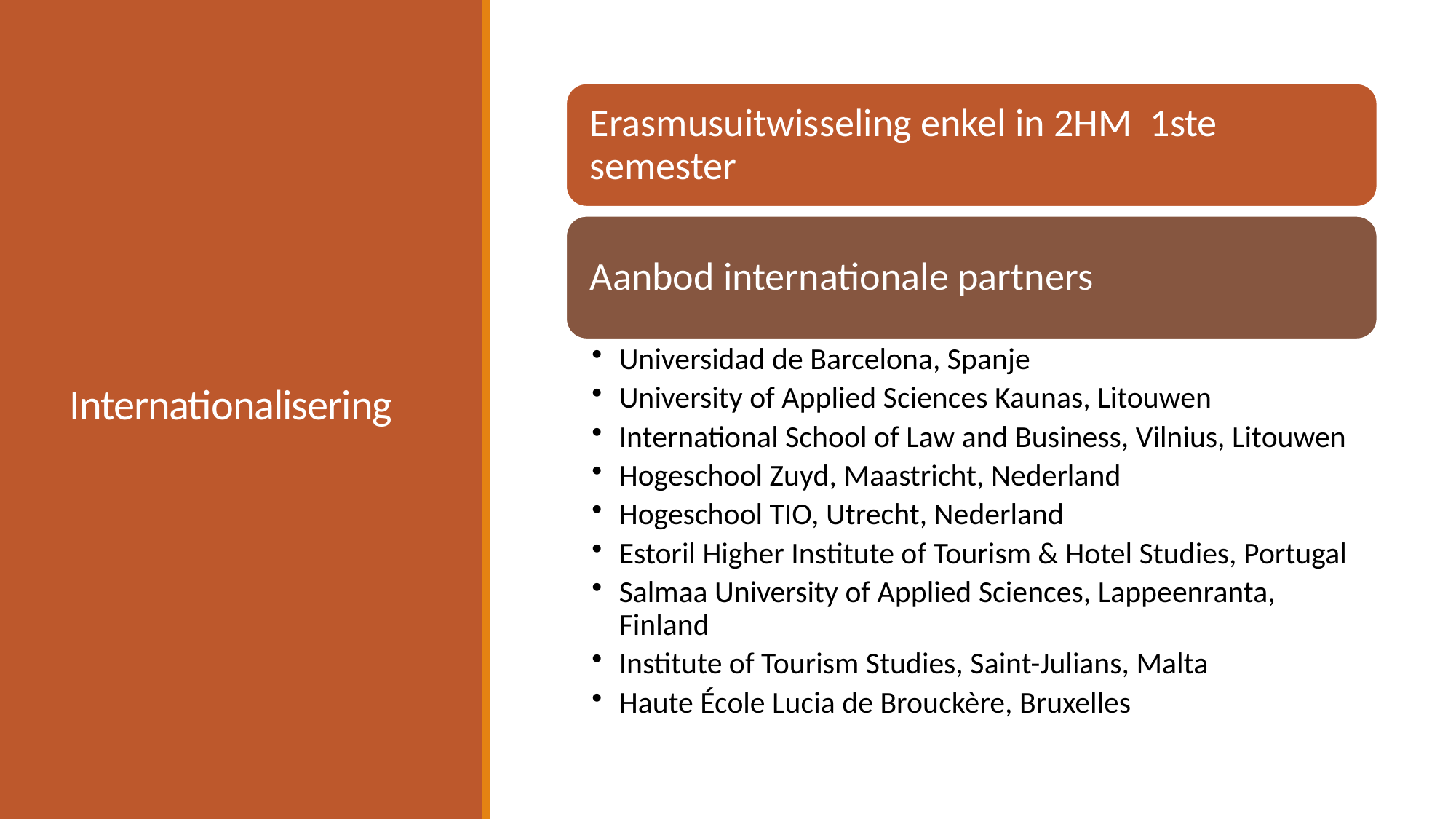

# Internationalisering
Erasmusuitwisseling enkel in 2HM  1ste semester
Aanbod internationale partners
Universidad de Barcelona, Spanje
University of Applied Sciences Kaunas, Litouwen
International School of Law and Business, Vilnius, Litouwen
Hogeschool Zuyd, Maastricht, Nederland
Hogeschool TIO, Utrecht, Nederland
Estoril Higher Institute of Tourism & Hotel Studies, Portugal
Salmaa University of Applied Sciences, Lappeenranta, Finland
Institute of Tourism Studies, Saint-Julians, Malta
Haute École Lucia de Brouckère, Bruxelles